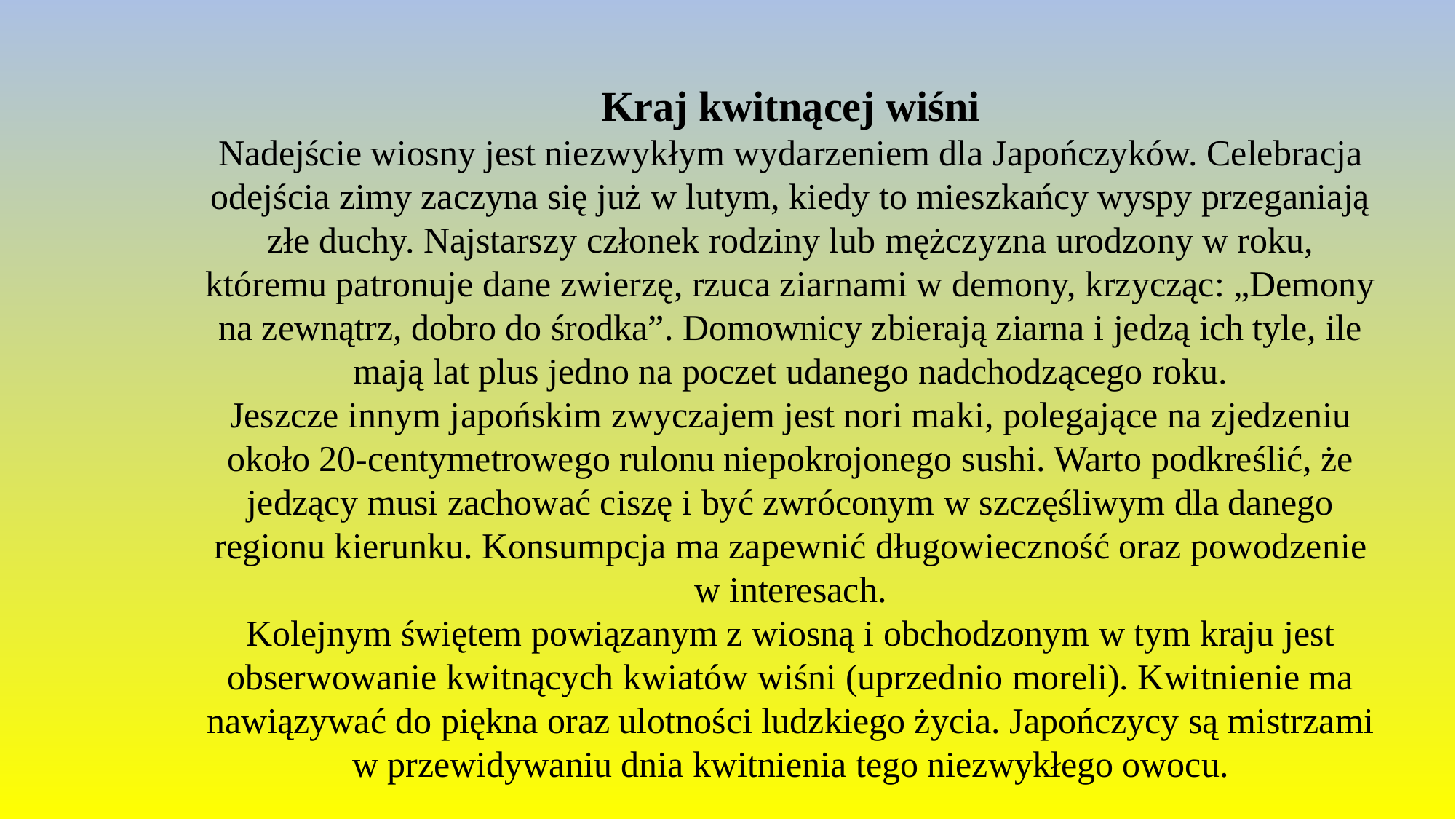

Kraj kwitnącej wiśni
Nadejście wiosny jest niezwykłym wydarzeniem dla Japończyków. Celebracja odejścia zimy zaczyna się już w lutym, kiedy to mieszkańcy wyspy przeganiają złe duchy. Najstarszy członek rodziny lub mężczyzna urodzony w roku, któremu patronuje dane zwierzę, rzuca ziarnami w demony, krzycząc: „Demony na zewnątrz, dobro do środka”. Domownicy zbierają ziarna i jedzą ich tyle, ile mają lat plus jedno na poczet udanego nadchodzącego roku.
Jeszcze innym japońskim zwyczajem jest nori maki, polegające na zjedzeniu około 20-centymetrowego rulonu niepokrojonego sushi. Warto podkreślić, że jedzący musi zachować ciszę i być zwróconym w szczęśliwym dla danego regionu kierunku. Konsumpcja ma zapewnić długowieczność oraz powodzenie w interesach.
Kolejnym świętem powiązanym z wiosną i obchodzonym w tym kraju jest obserwowanie kwitnących kwiatów wiśni (uprzednio moreli). Kwitnienie ma nawiązywać do piękna oraz ulotności ludzkiego życia. Japończycy są mistrzami w przewidywaniu dnia kwitnienia tego niezwykłego owocu.